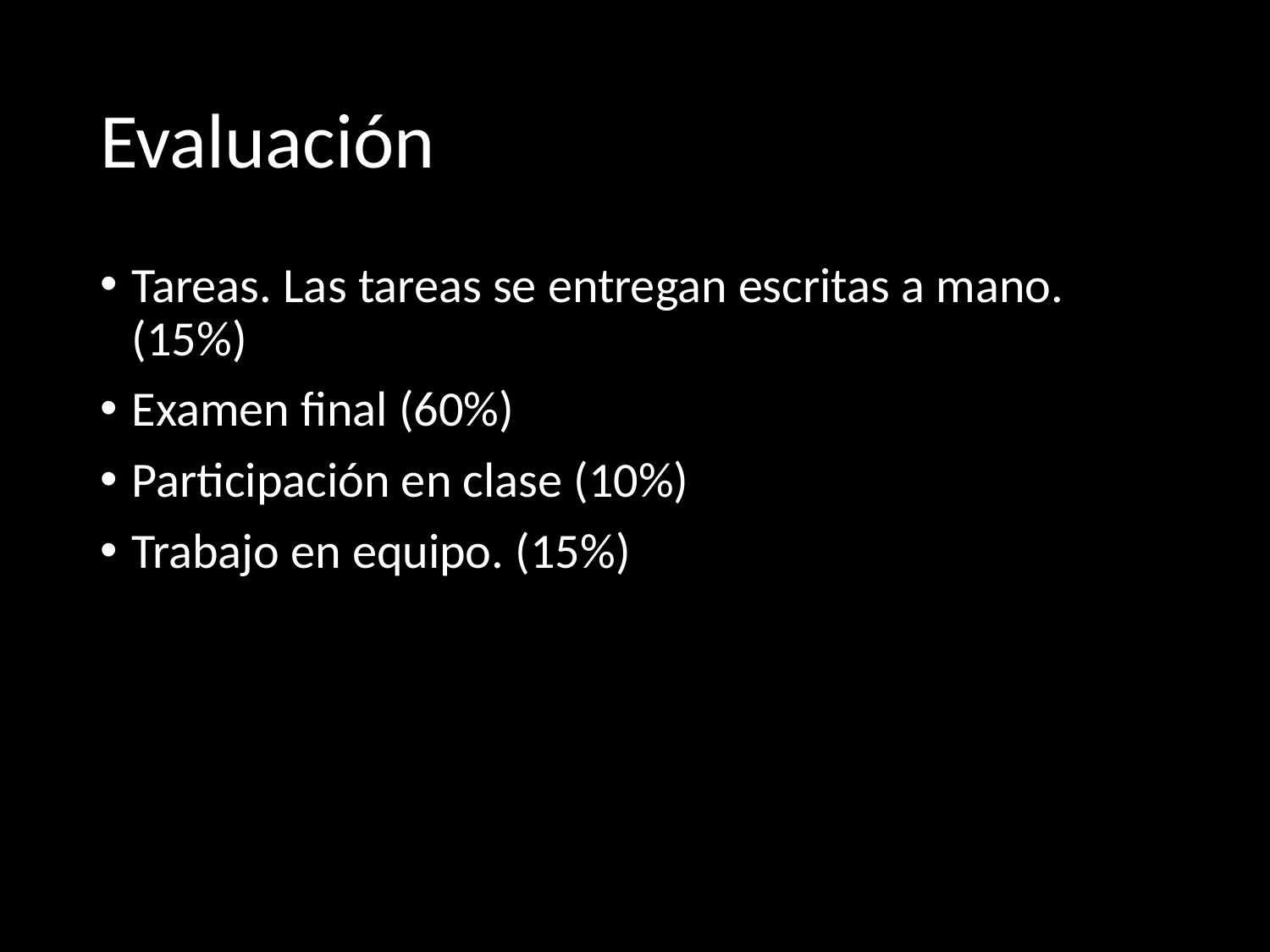

# Evaluación
Tareas. Las tareas se entregan escritas a mano. (15%)
Examen final (60%)
Participación en clase (10%)
Trabajo en equipo. (15%)